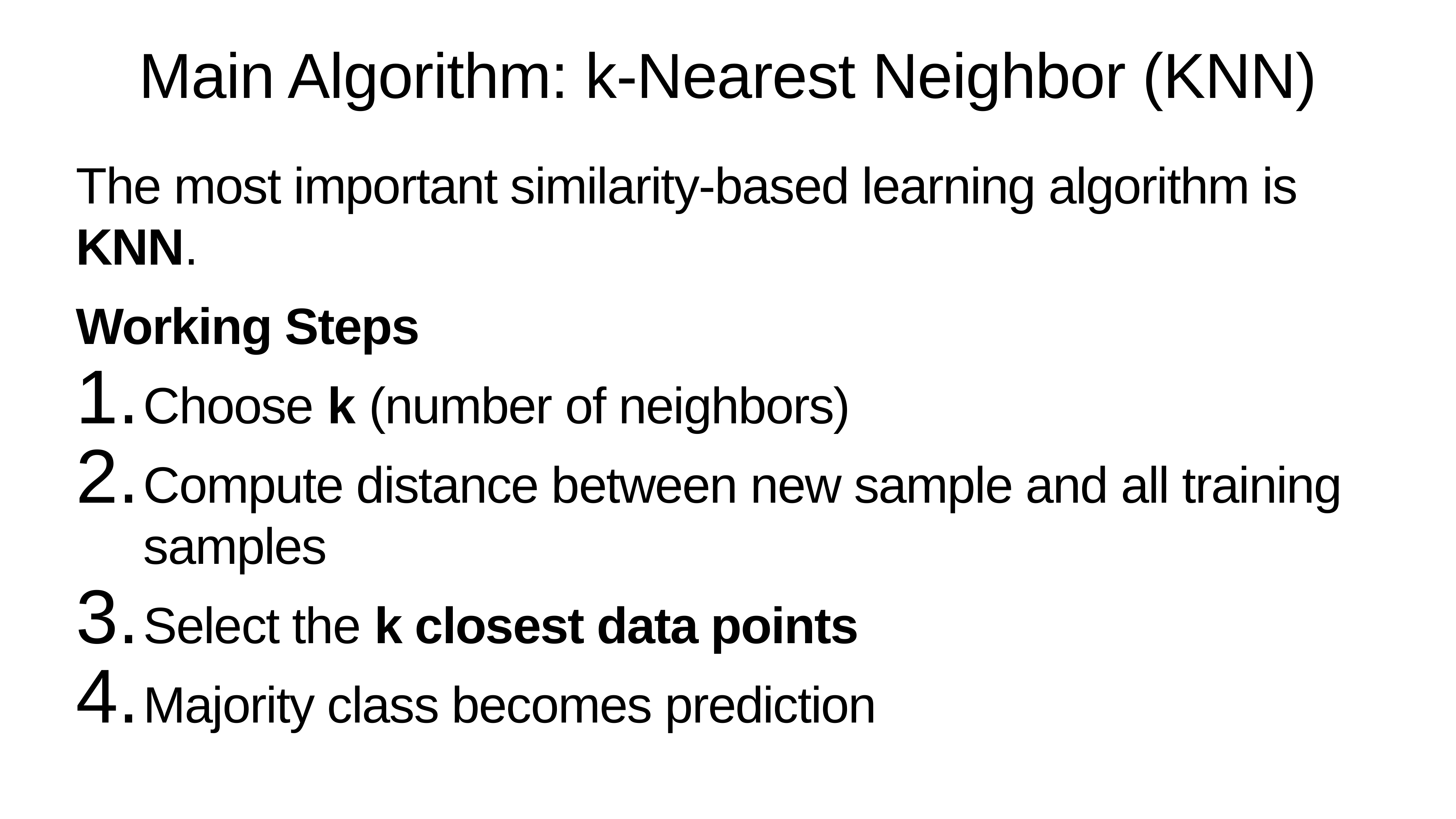

# Main Algorithm: k-Nearest Neighbor (KNN)
The most important similarity-based learning algorithm is KNN.
Working Steps
Choose k (number of neighbors)
Compute distance between new sample and all training samples
Select the k closest data points
Majority class becomes prediction